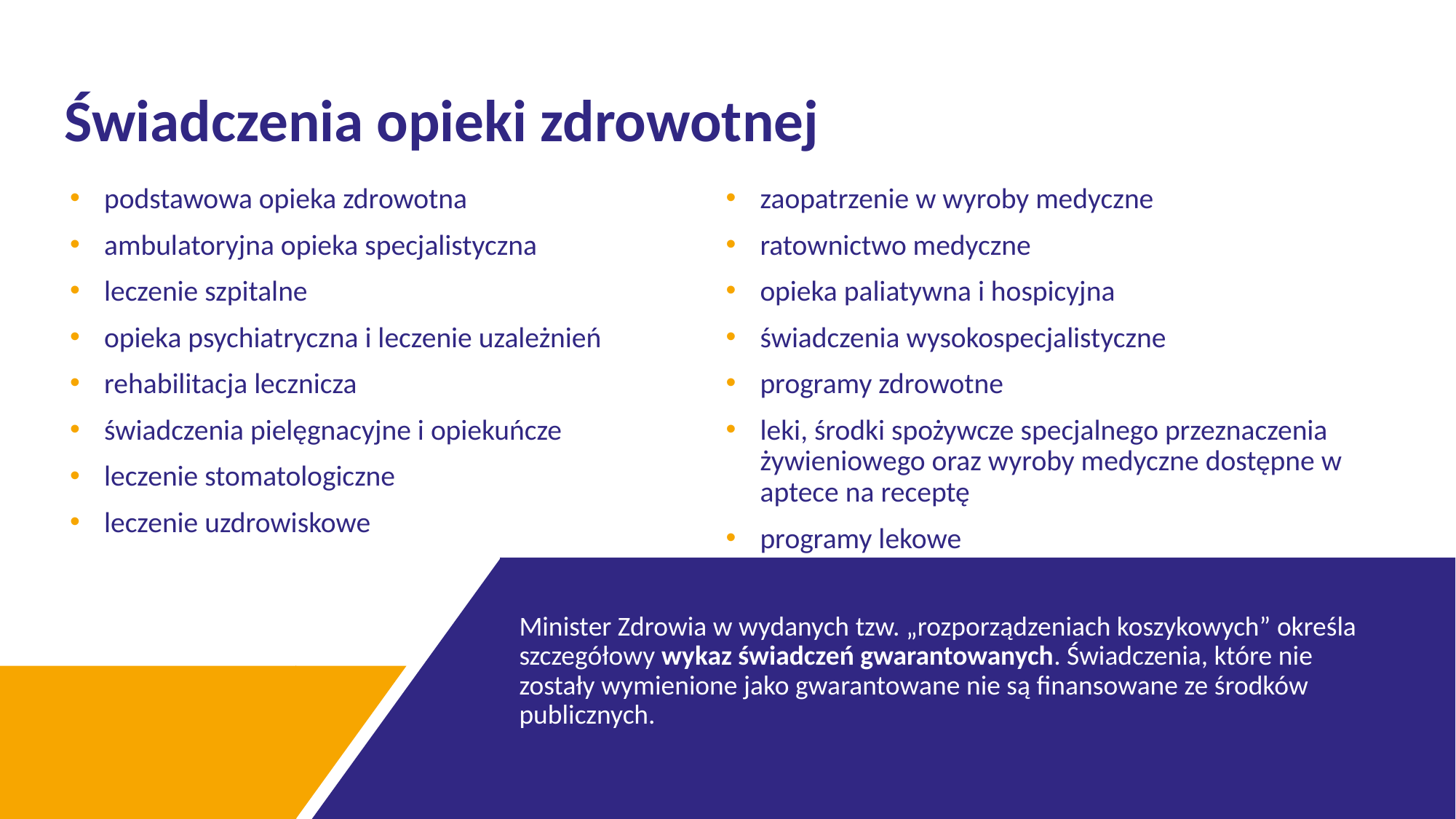

# Świadczenia opieki zdrowotnej
podstawowa opieka zdrowotna
ambulatoryjna opieka specjalistyczna
leczenie szpitalne
opieka psychiatryczna i leczenie uzależnień
rehabilitacja lecznicza
świadczenia pielęgnacyjne i opiekuńcze
leczenie stomatologiczne
leczenie uzdrowiskowe
zaopatrzenie w wyroby medyczne
ratownictwo medyczne
opieka paliatywna i hospicyjna
świadczenia wysokospecjalistyczne
programy zdrowotne
leki, środki spożywcze specjalnego przeznaczenia żywieniowego oraz wyroby medyczne dostępne w aptece na receptę
programy lekowe
Minister Zdrowia w wydanych tzw. „rozporządzeniach koszykowych” określa szczegółowy wykaz świadczeń gwarantowanych. Świadczenia, które nie zostały wymienione jako gwarantowane nie są finansowane ze środków publicznych.